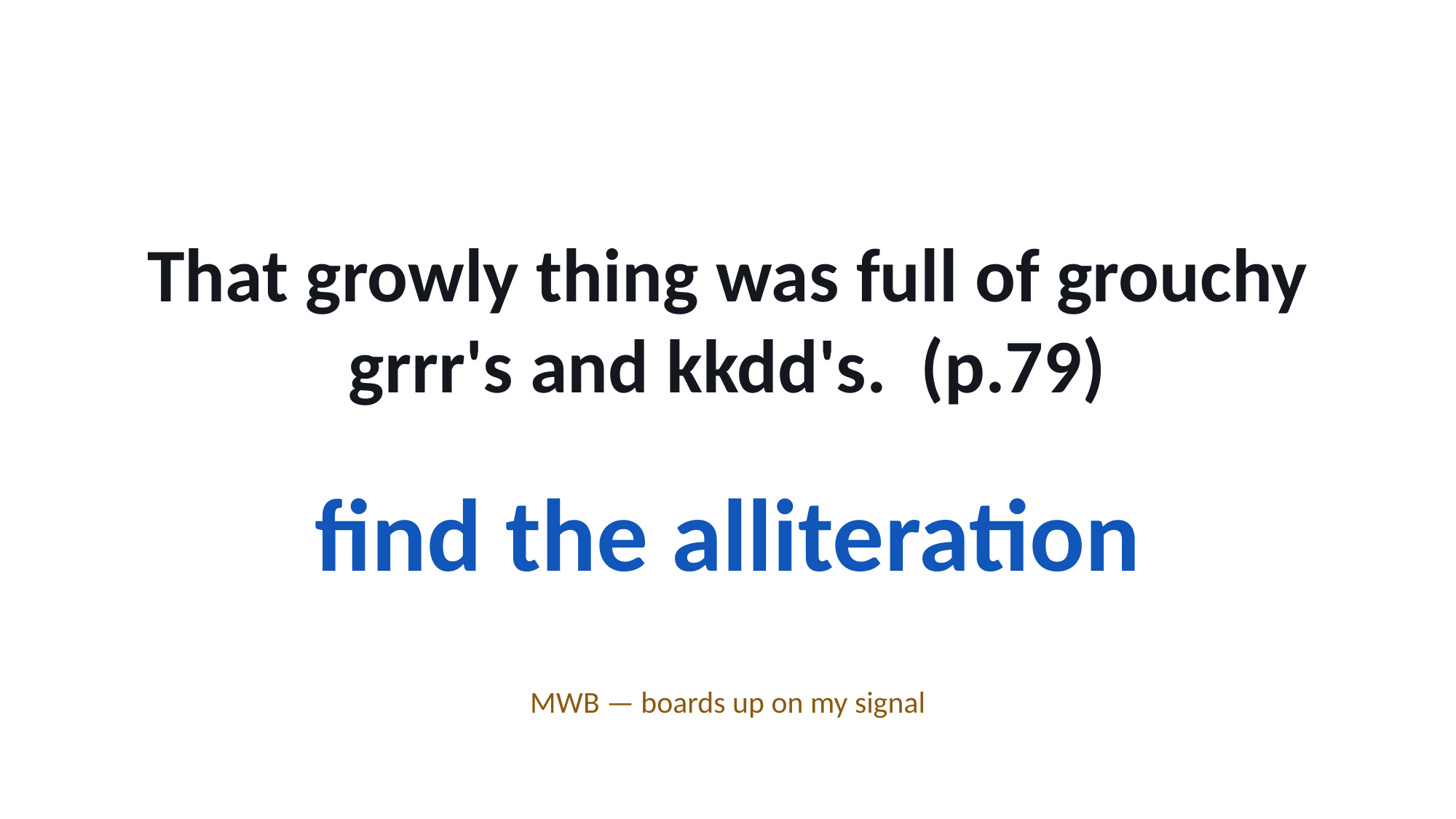

That growly thing was full of grouchy grrr's and kkdd's.  (p.79)
find the alliteration
MWB — boards up on my signal